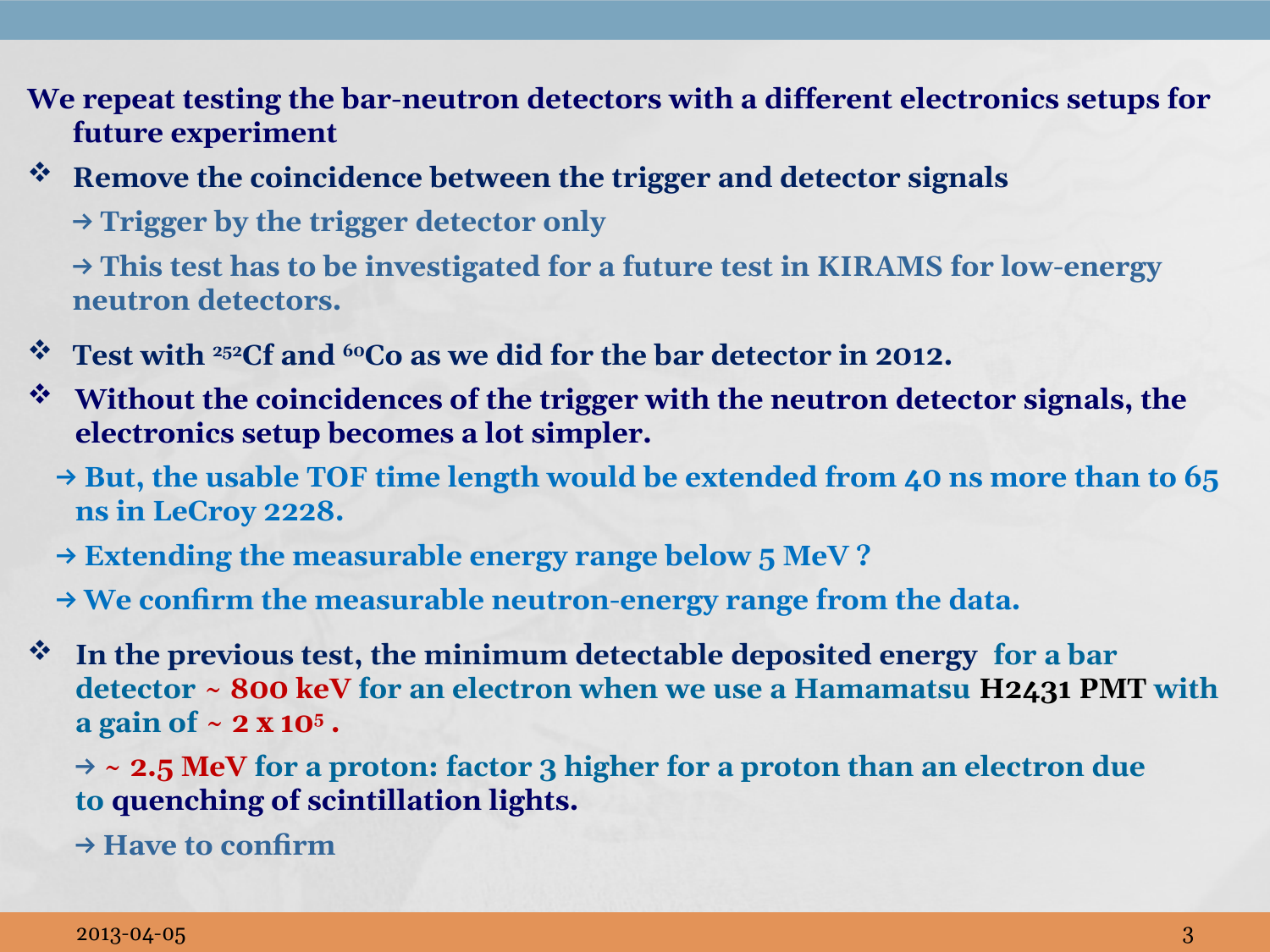

We repeat testing the bar-neutron detectors with a different electronics setups for future experiment
Remove the coincidence between the trigger and detector signals
	→ Trigger by the trigger detector only
	→ This test has to be investigated for a future test in KIRAMS for low-energy neutron detectors.
Test with 252Cf and 60Co as we did for the bar detector in 2012.
Without the coincidences of the trigger with the neutron detector signals, the electronics setup becomes a lot simpler.
    → But, the usable TOF time length would be extended from 40 ns more than to 65 ns in LeCroy 2228.
    → Extending the measurable energy range below 5 MeV ?
    → We confirm the measurable neutron-energy range from the data.
In the previous test, the minimum detectable deposited energy  for a bar detector ~ 800 keV for an electron when we use a Hamamatsu H2431 PMT with a gain of ~ 2 ⅹ 105 .
	→ ~ 2.5 MeV for a proton: factor 3 higher for a proton than an electron due 	to quenching of scintillation lights.
	→ Have to confirm
2013-04-05
3